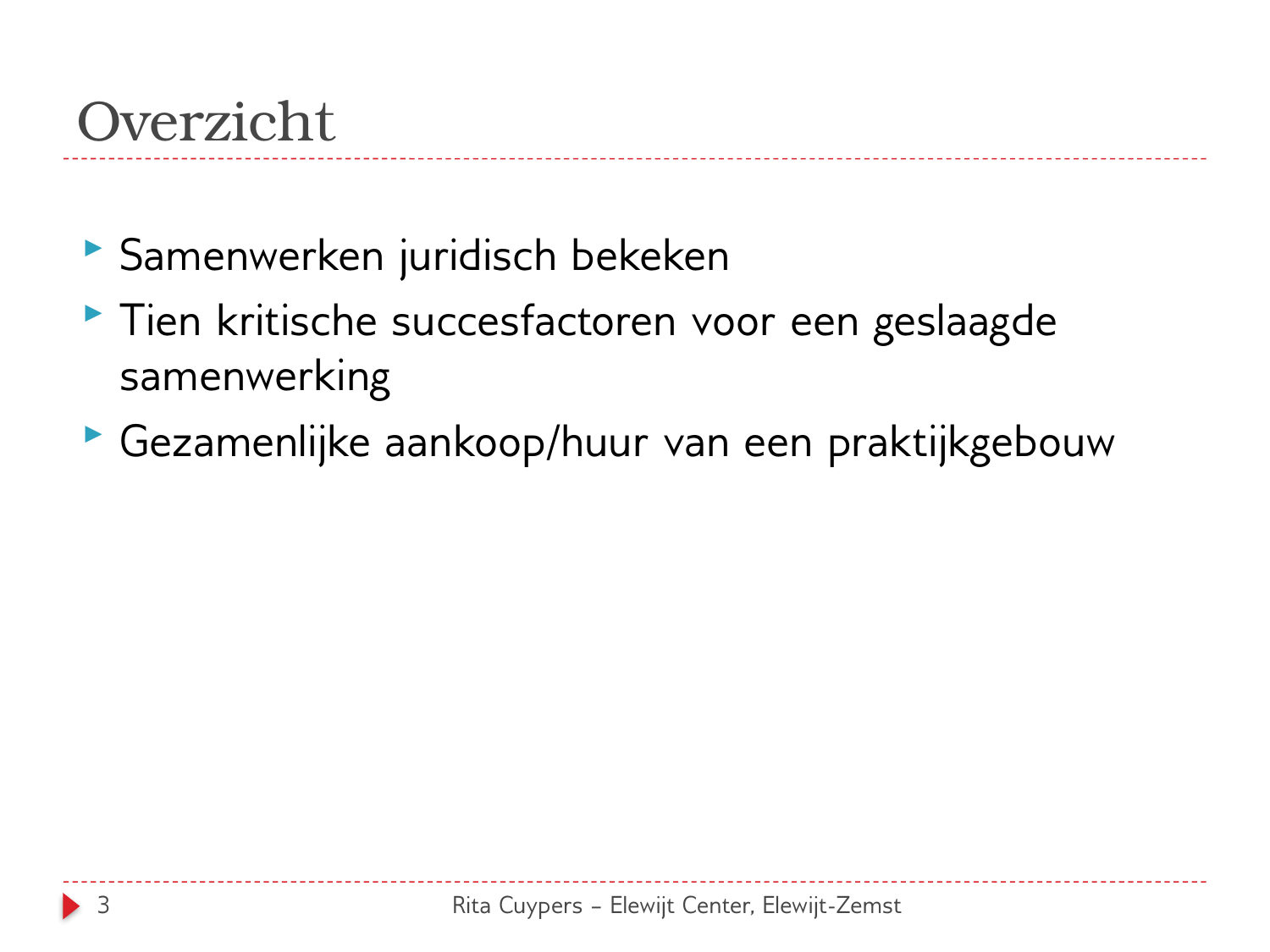

# Overzicht
Samenwerken juridisch bekeken
Tien kritische succesfactoren voor een geslaagde samenwerking
Gezamenlijke aankoop/huur van een praktijkgebouw
3
Rita Cuypers – Elewijt Center, Elewijt-Zemst